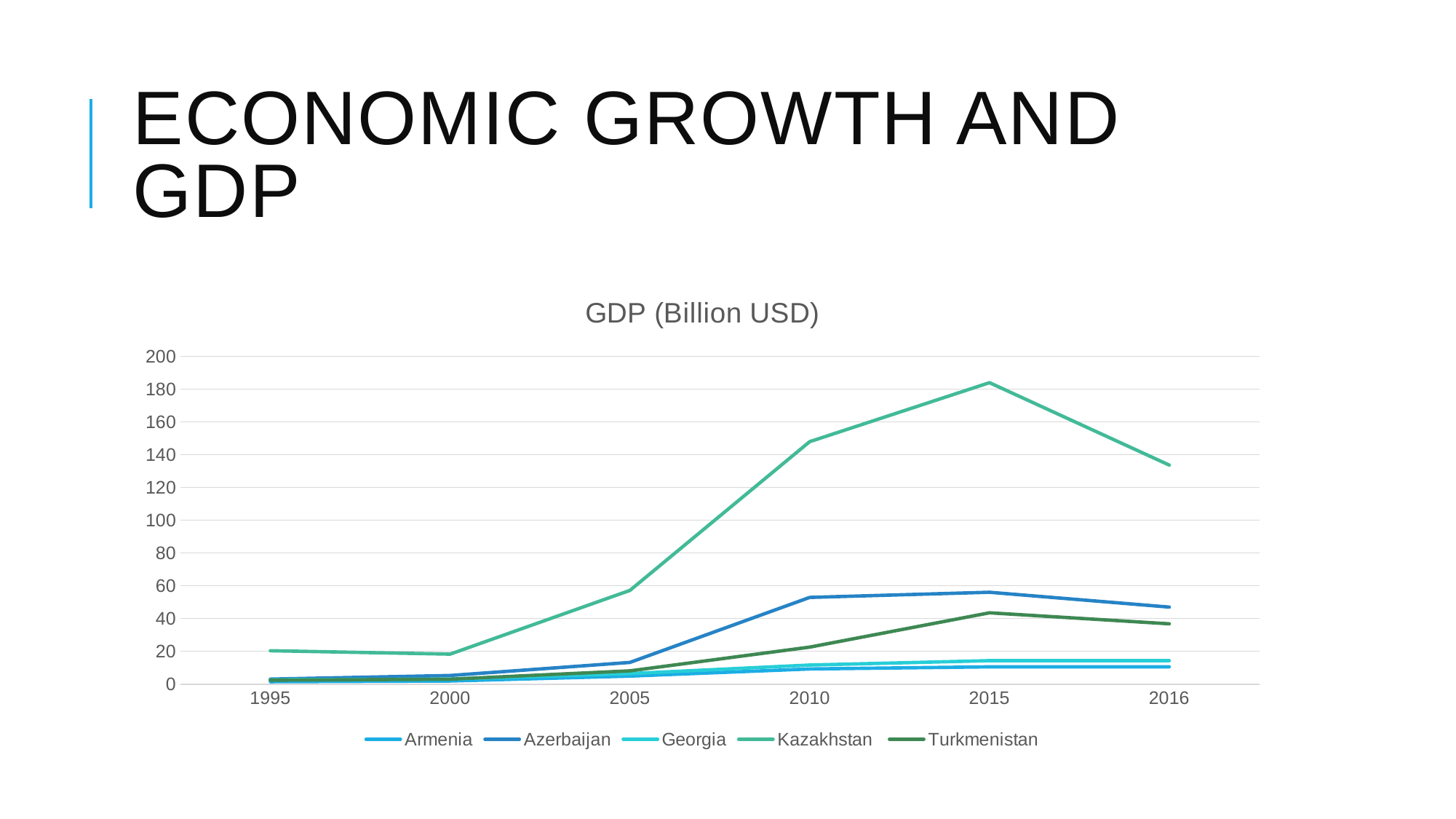

# Economic Growth and GDP

### Chart: GDP (Billion USD)

| Category | Armenia | Azerbaijan | Georgia | Kazakhstan  | Turkmenistan |
|---|---|---|---|---|---|
| 1995.0 | 1.468 | 3.052 | 2.694 | 20.37 | 2.4 |
| 2000.0 | 1.911999999999999 | 5.273 | 3.056999999999999 | 18.29 | 3.0 |
| 2005.0 | 4.9 | 13.25 | 6.411 | 57.2 | 8.1 |
| 2010.0 | 9.26 | 52.9 | 11.64 | 148.0 | 22.58 |
| 2015.0 | 10.529 | 56.05 | 14.3228 | 184.0 | 43.52 |
| 2016.0 | 10.55 | 47.0 | 14.33 | 133.7 | 36.80000000000001 |